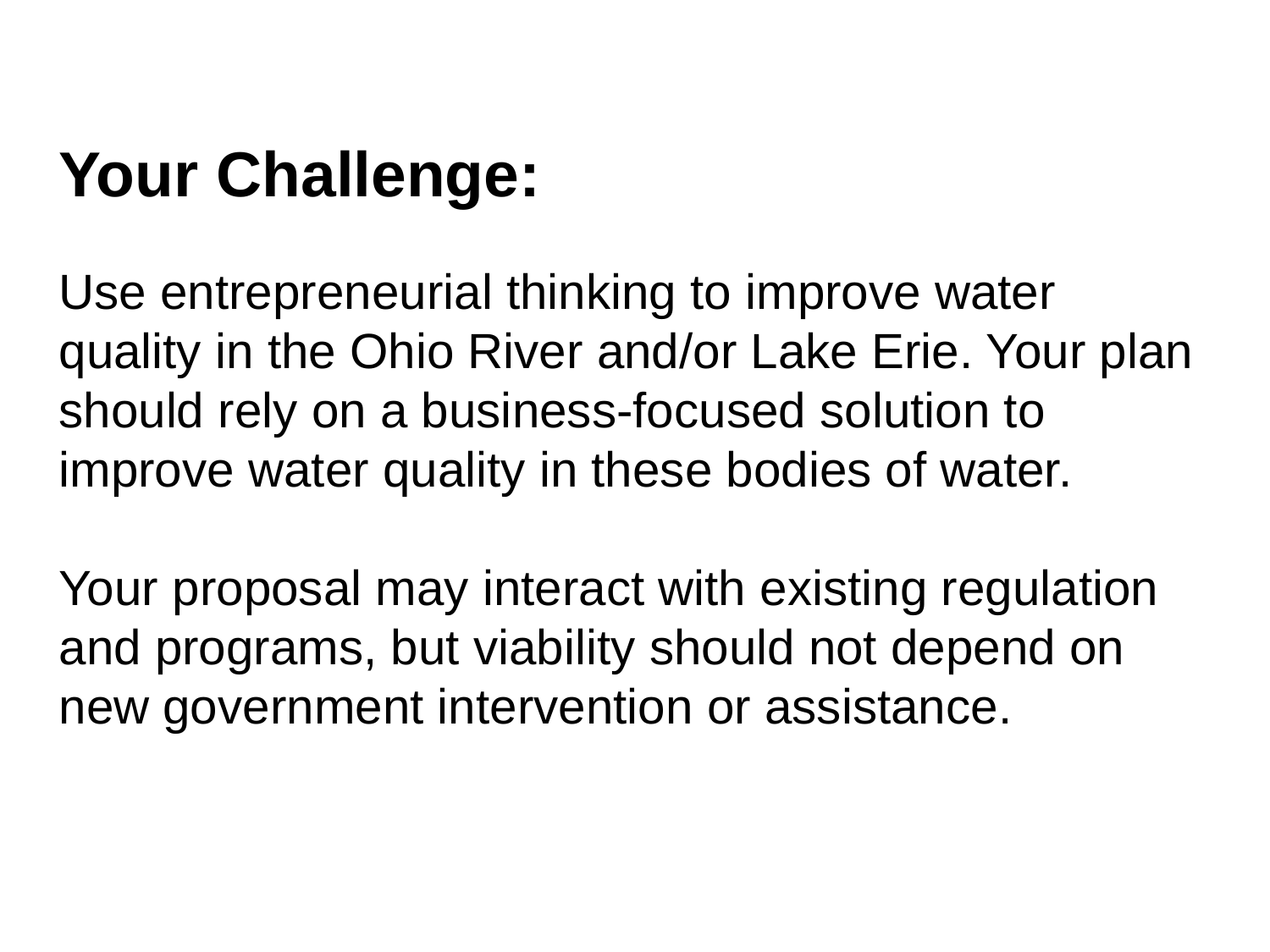

Your Challenge:

Use entrepreneurial thinking to improve water quality in the Ohio River and/or Lake Erie. Your plan should rely on a business-focused solution to improve water quality in these bodies of water.

Your proposal may interact with existing regulation and programs, but viability should not depend on new government intervention or assistance.
# Pitch OWU! Creating a Pitch